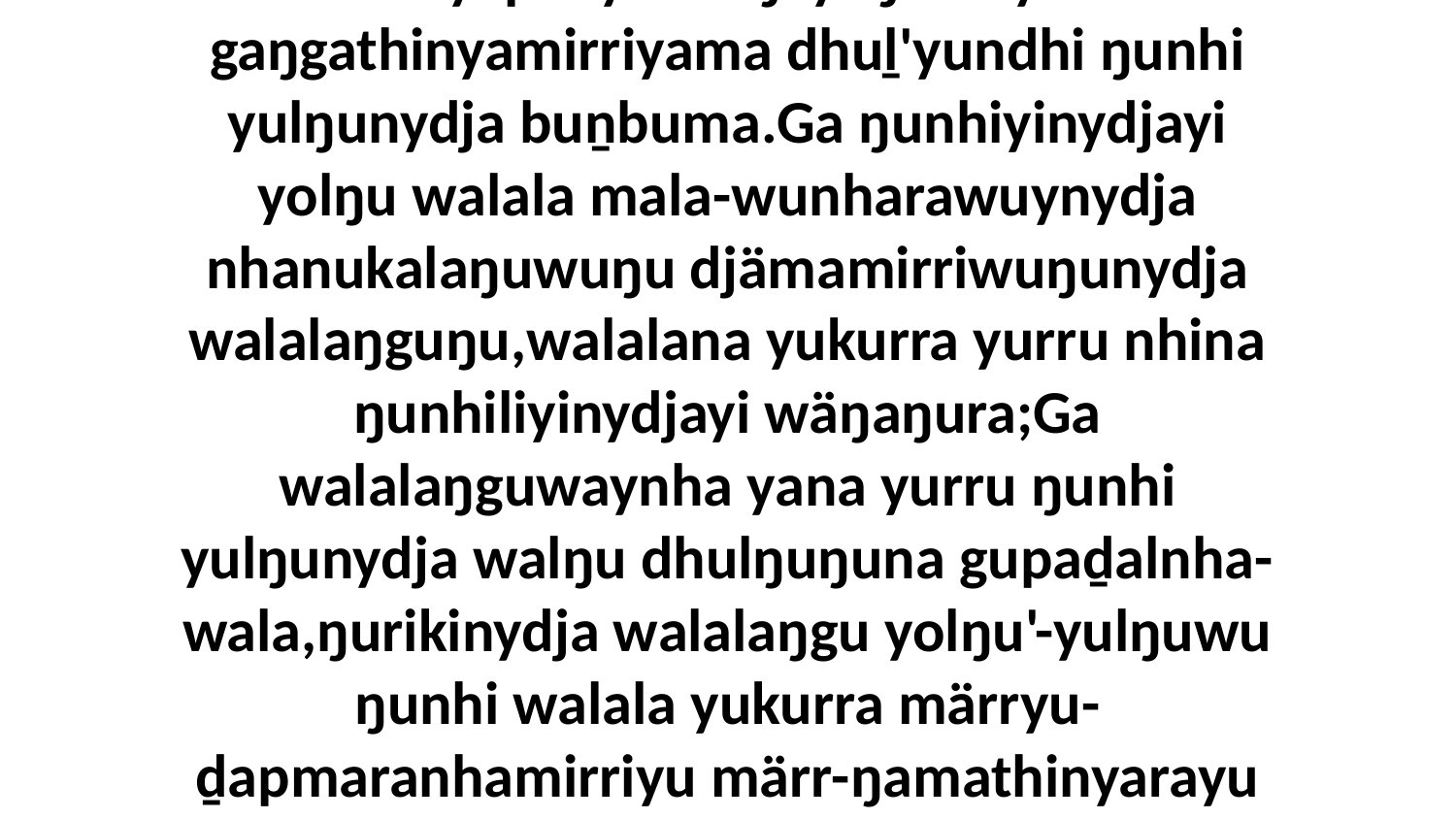

35-36 Yuwalk yana märr-yuwalk ŋayi yurru walŋakuma wäŋanha Djurutjalamdja,ga biyapul yurru ŋayi ŋunhiyi gaŋgathinyamirriyama dhuḻ'yundhi ŋunhi yulŋunydja buṉbuma.Ga ŋunhiyinydjayi yolŋu walala mala-wunharawuynydja nhanukalaŋuwuŋu djämamirriwuŋunydja walalaŋguŋu,walalana yukurra yurru nhina ŋunhiliyinydjayi wäŋaŋura;Ga walalaŋguwaynha yana yurru ŋunhi yulŋunydja walŋu dhulŋuŋuna gupaḏalnha-wala,ŋurikinydja walalaŋgu yolŋu'-yulŋuwu ŋunhi walala yukurra märryu-ḏapmaranhamirriyu märr-ŋamathinyarayu ŋayathama ŋanya,ga walalana yurru yukurra nhina ŋunhiliyinydja wäŋaŋura gupaḏalnha-wala yanana.